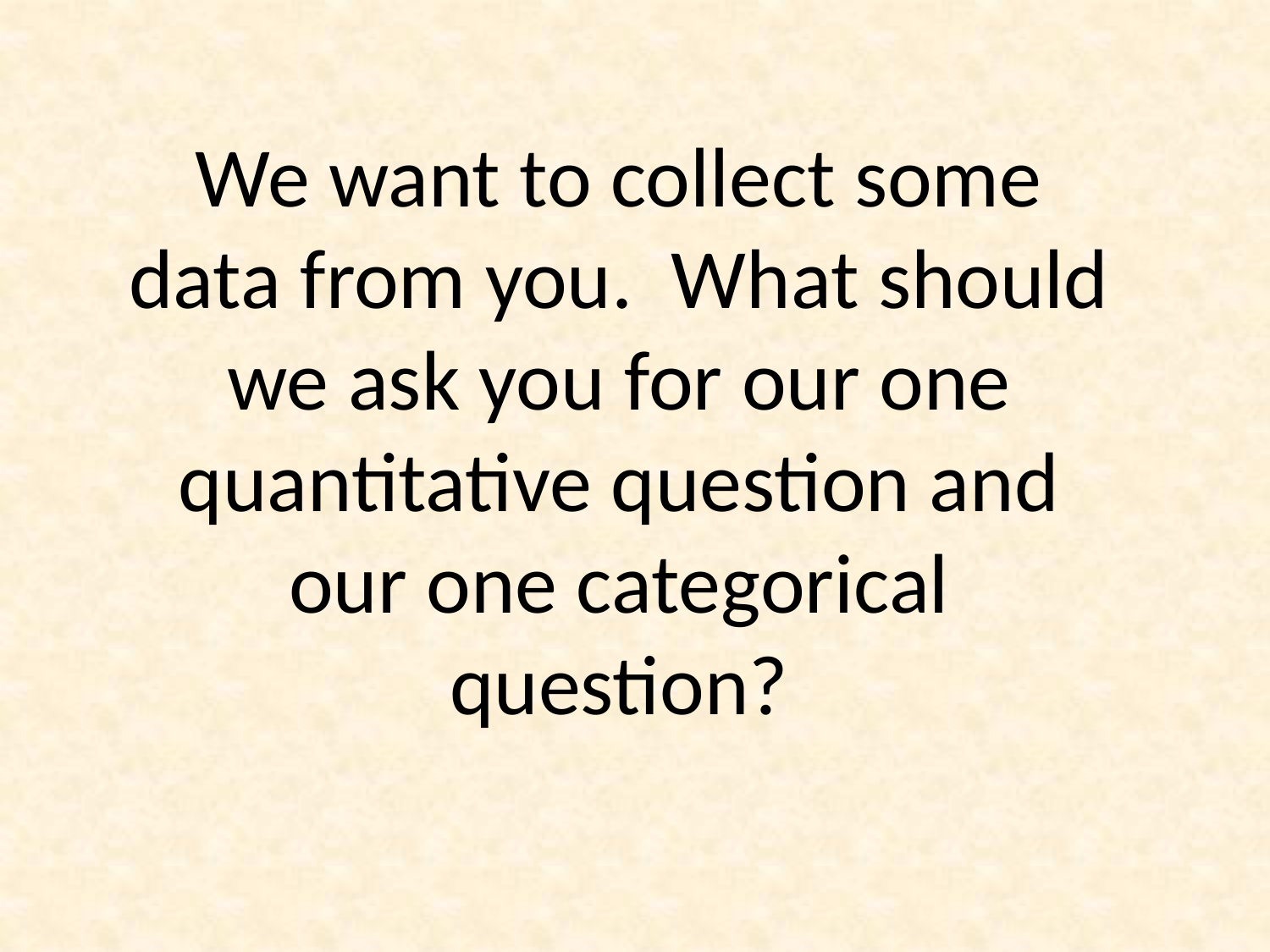

We want to collect some data from you.  What should we ask you for our one quantitative question and our one categorical question?